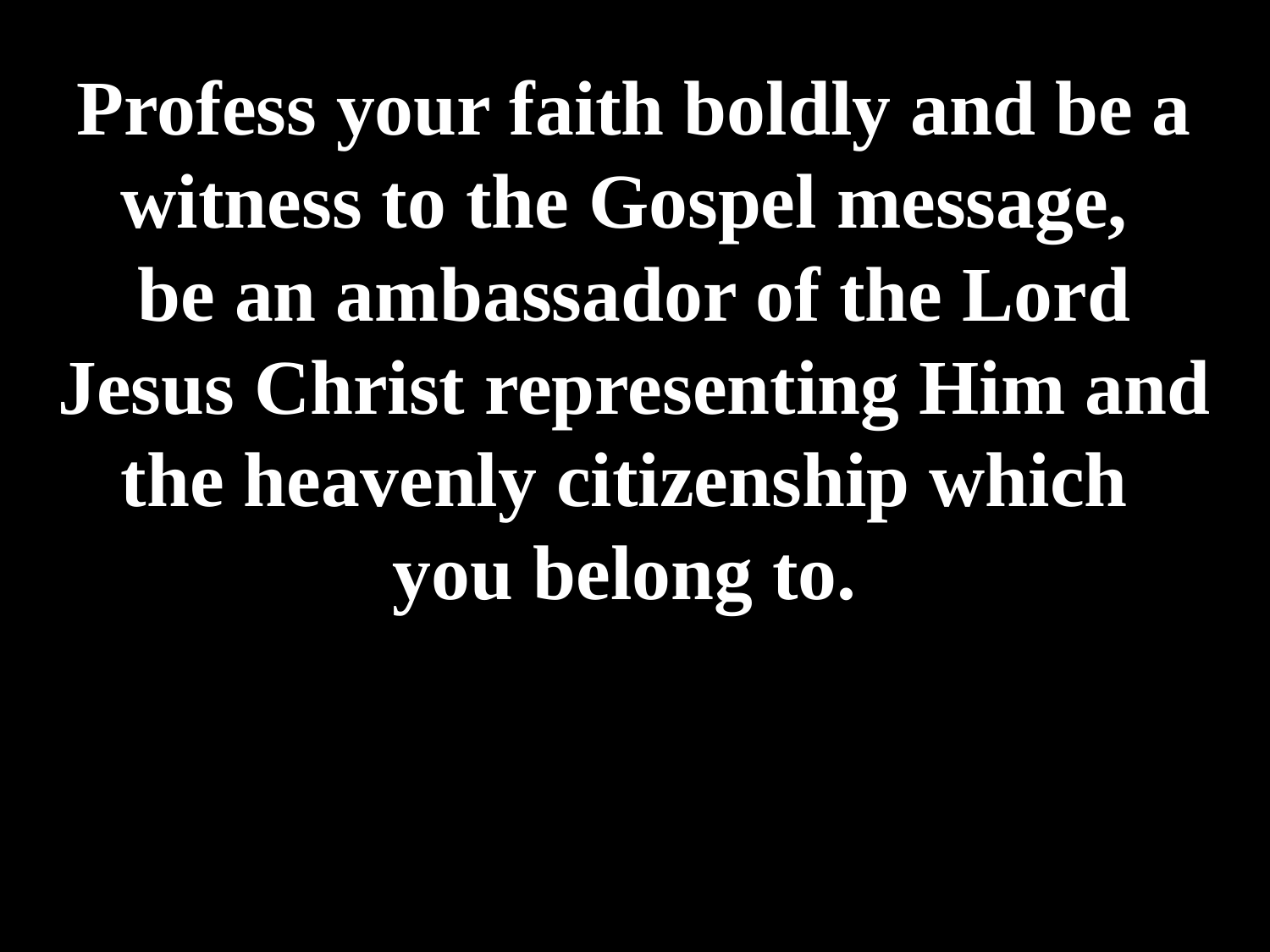

# Profess your faith boldly and be a witness to the Gospel message, be an ambassador of the Lord Jesus Christ representing Him and the heavenly citizenship which you belong to.